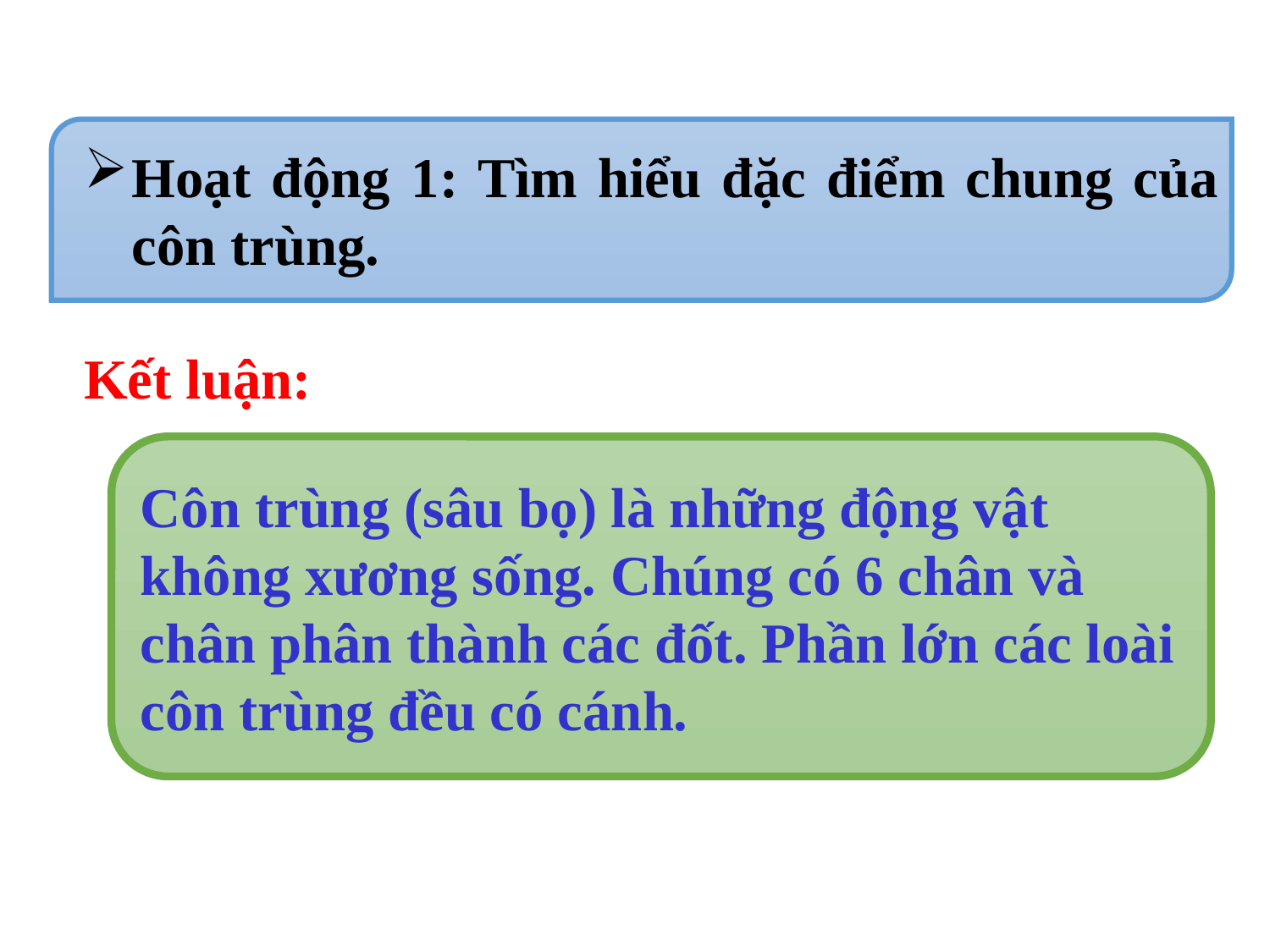

Hoạt động 1: Tìm hiểu đặc điểm chung của côn trùng.
Kết luận:
Côn trùng (sâu bọ) là những động vật không xương sống. Chúng có 6 chân và chân phân thành các đốt. Phần lớn các loài côn trùng đều có cánh.